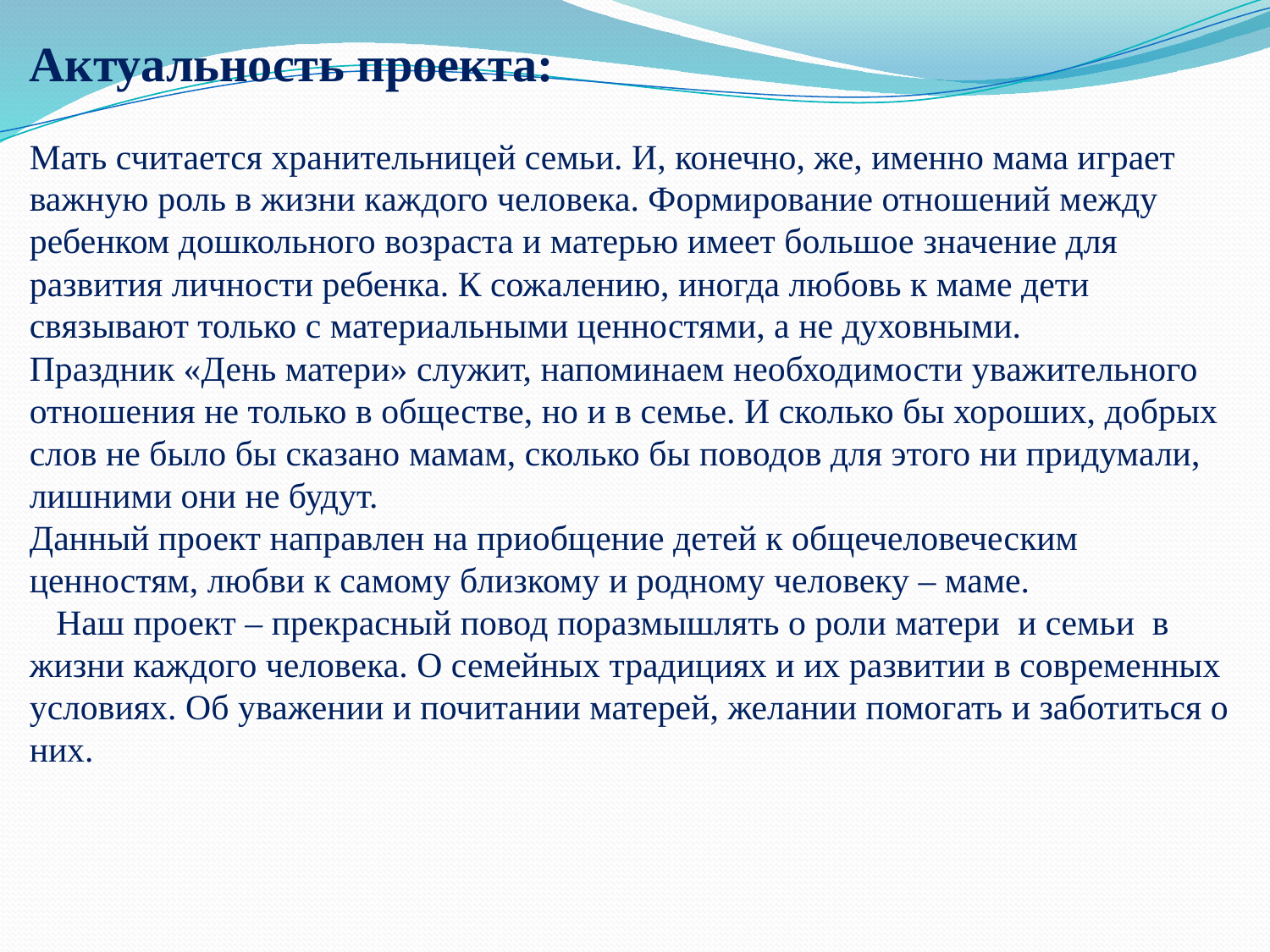

Актуальность проекта:

Мать считается хранительницей семьи. И, конечно, же, именно мама играет важную роль в жизни каждого человека. Формирование отношений между ребенком дошкольного возраста и матерью имеет большое значение для развития личности ребенка. К сожалению, иногда любовь к маме дети связывают только с материальными ценностями, а не духовными.
Праздник «День матери» служит, напоминаем необходимости уважительного отношения не только в обществе, но и в семье. И сколько бы хороших, добрых слов не было бы сказано мамам, сколько бы поводов для этого ни придумали, лишними они не будут.
Данный проект направлен на приобщение детей к общечеловеческим ценностям, любви к самому близкому и родному человеку – маме.
   Наш проект – прекрасный повод поразмышлять о роли матери  и семьи  в жизни каждого человека. О семейных традициях и их развитии в современных условиях. Об уважении и почитании матерей, желании помогать и заботиться о них.